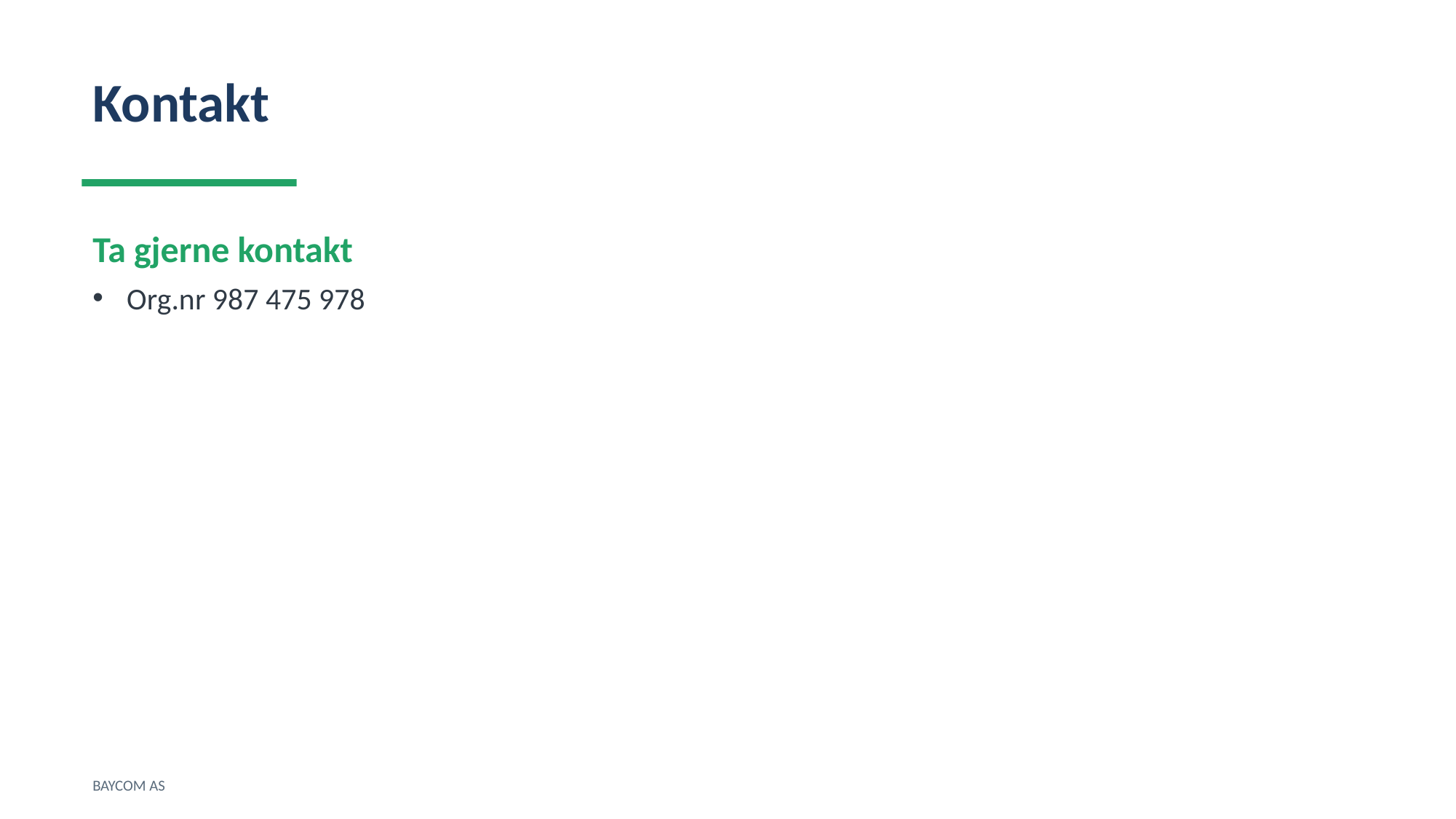

Kontakt

Ta gjerne kontakt
Org.nr 987 475 978
BAYCOM AS